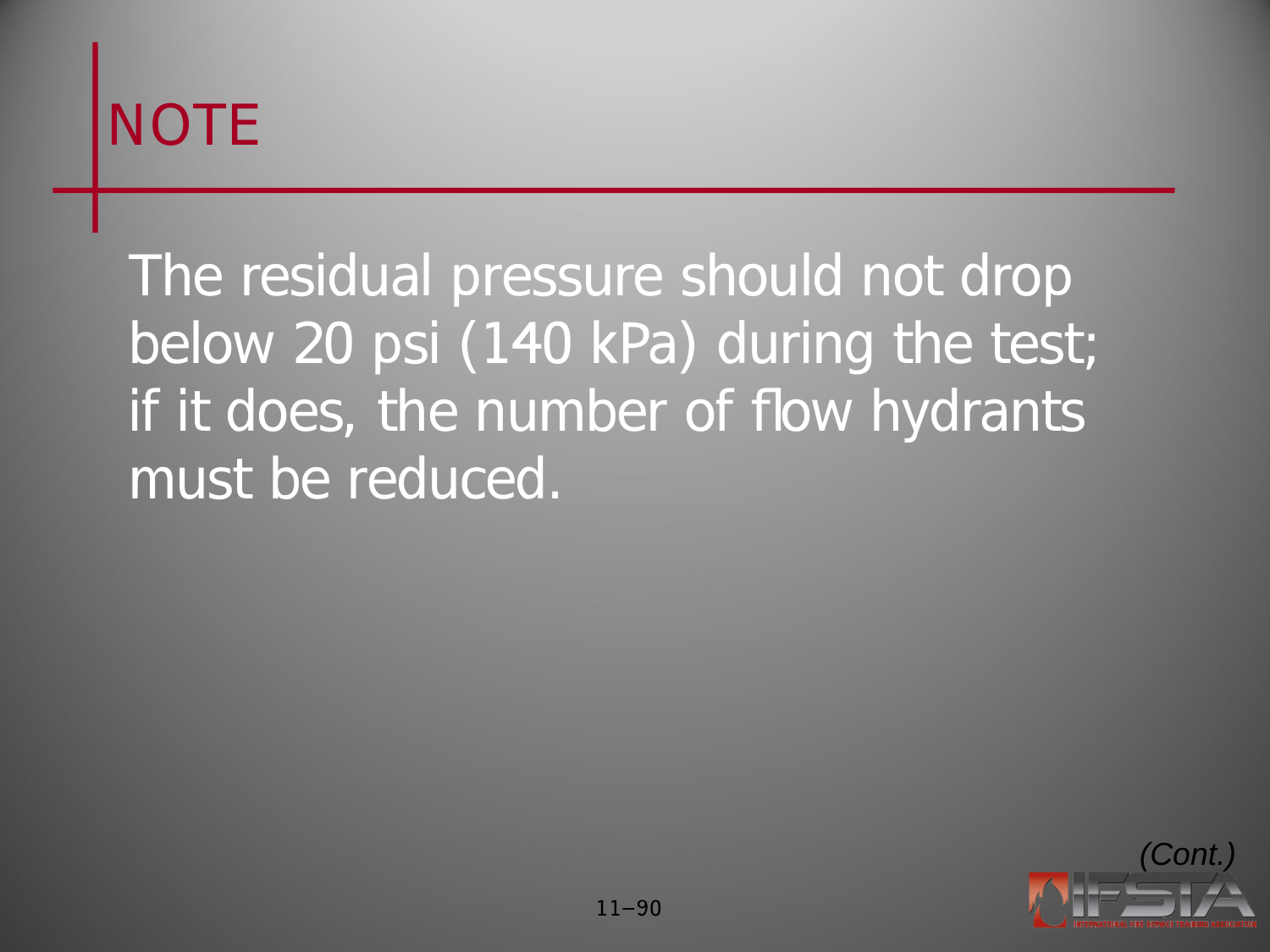

# NOTE
The residual pressure should not drop below 20 psi (140 kPa) during the test; if it does, the number of flow hydrants must be reduced.
(Cont.)
11–90